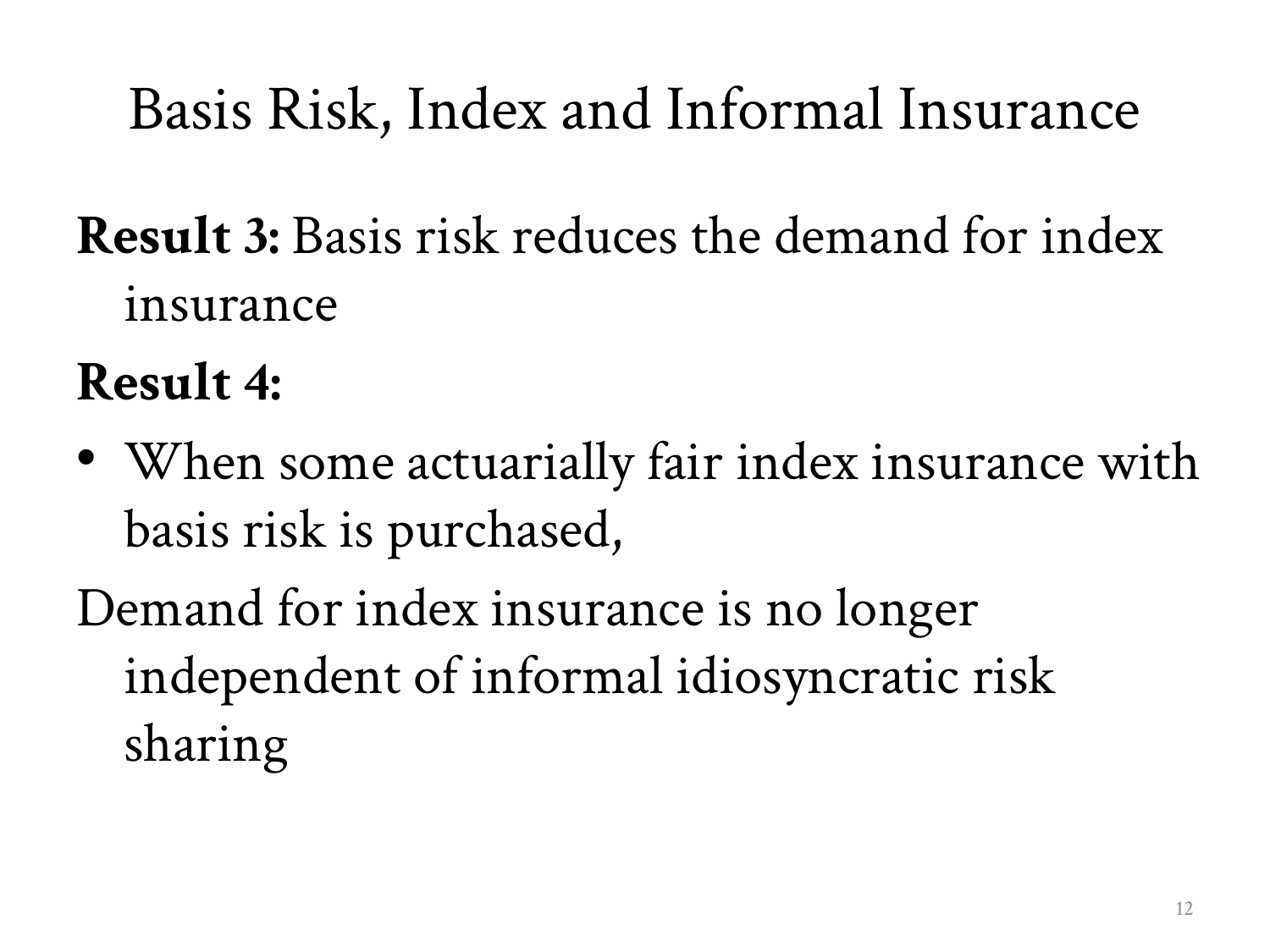

# Basis Risk, Index and Informal Insurance
Result 3: Basis risk reduces the demand for index insurance
Result 4:
When some actuarially fair index insurance with basis risk is purchased,
Demand for index insurance is no longer independent of informal idiosyncratic risk sharing
12